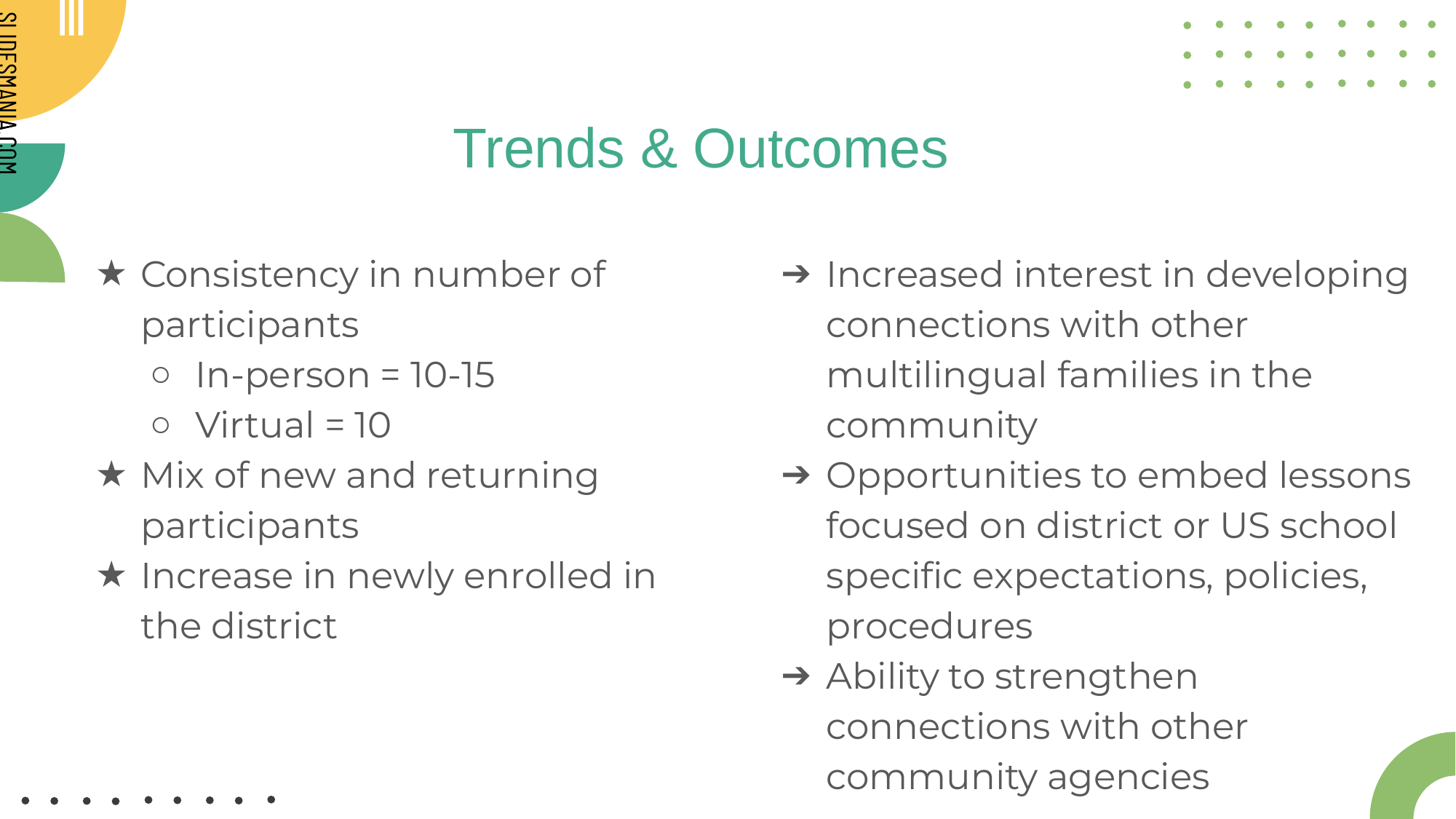

# Trends & Outcomes

Consistency in number of participants
In-person = 10-15
Virtual = 10
Mix of new and returning participants
Increase in newly enrolled in the district

Increased interest in developing connections with other multilingual families in the community
Opportunities to embed lessons focused on district or US school specific expectations, policies, procedures
Ability to strengthen connections with other community agencies